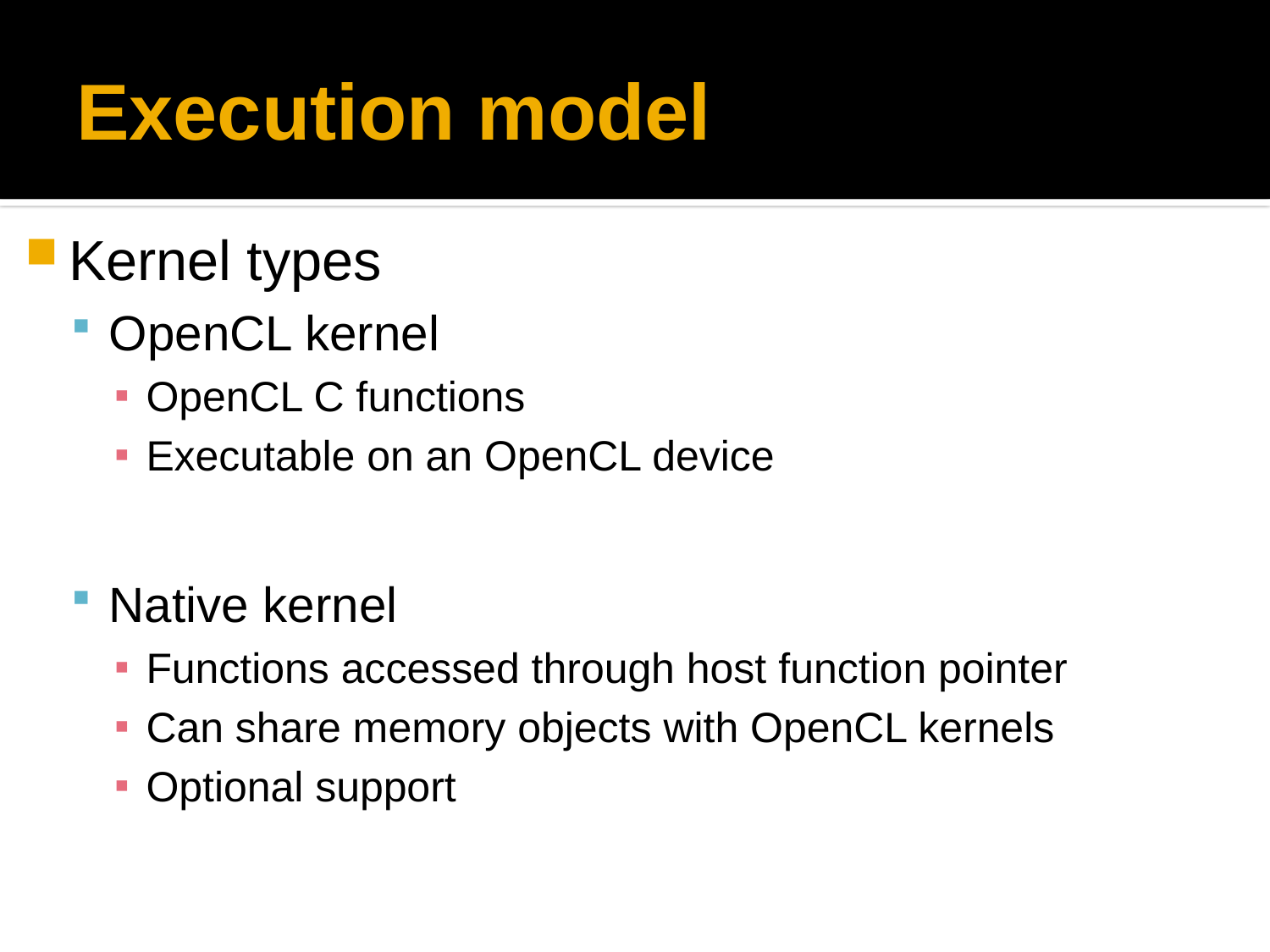

# Execution model
Kernel types
OpenCL kernel
OpenCL C functions
Executable on an OpenCL device

Native kernel
Functions accessed through host function pointer
Can share memory objects with OpenCL kernels
Optional support